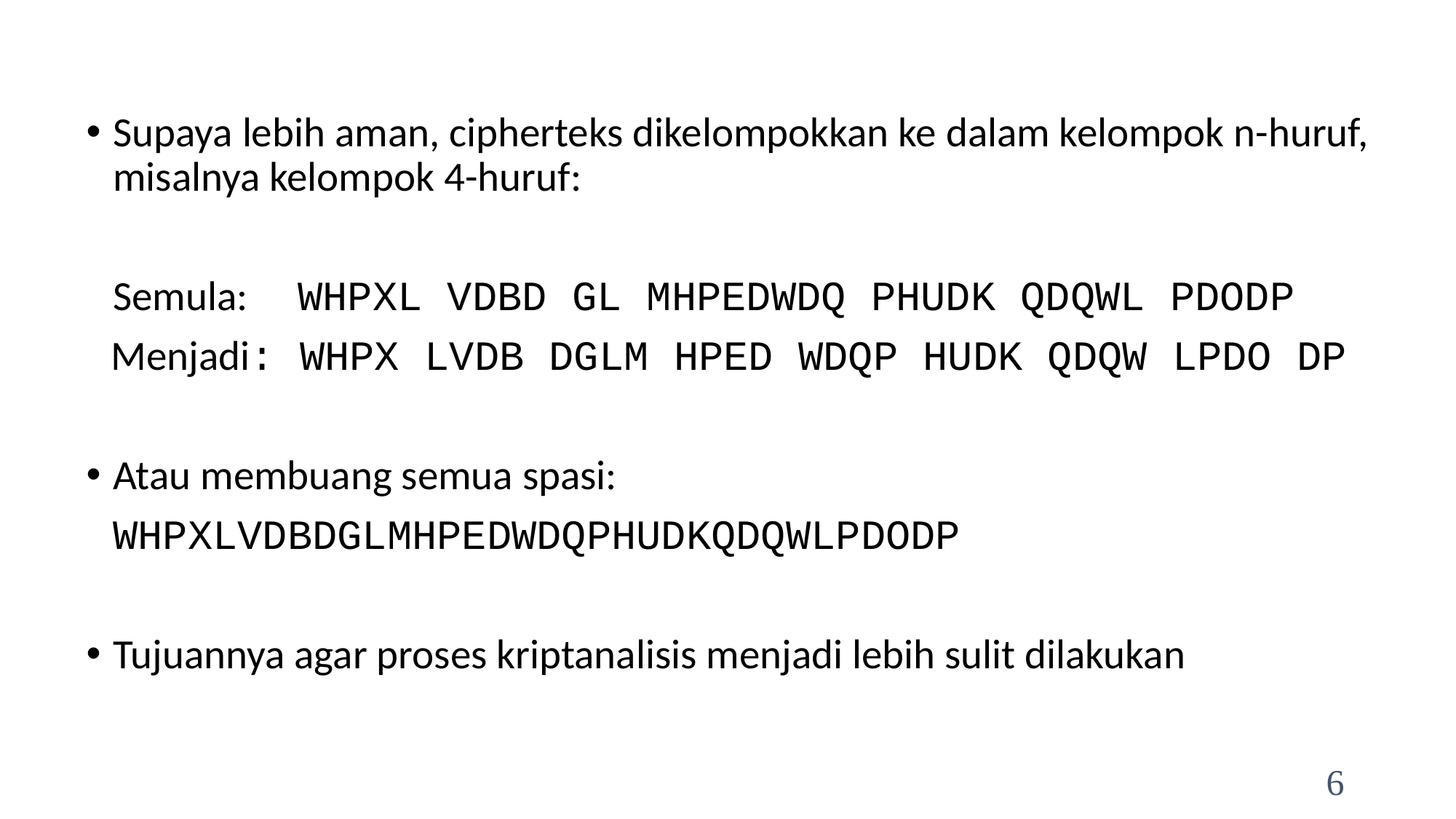

Supaya lebih aman, cipherteks dikelompokkan ke dalam kelompok n-huruf, misalnya kelompok 4-huruf:

	Semula:  WHPXL VDBD GL MHPEDWDQ PHUDK QDQWL PDODP
 Menjadi: WHPX LVDB DGLM HPED WDQP HUDK QDQW LPDO DP

Atau membuang semua spasi:
		WHPXLVDBDGLMHPEDWDQPHUDKQDQWLPDODP

Tujuannya agar proses kriptanalisis menjadi lebih sulit dilakukan
6